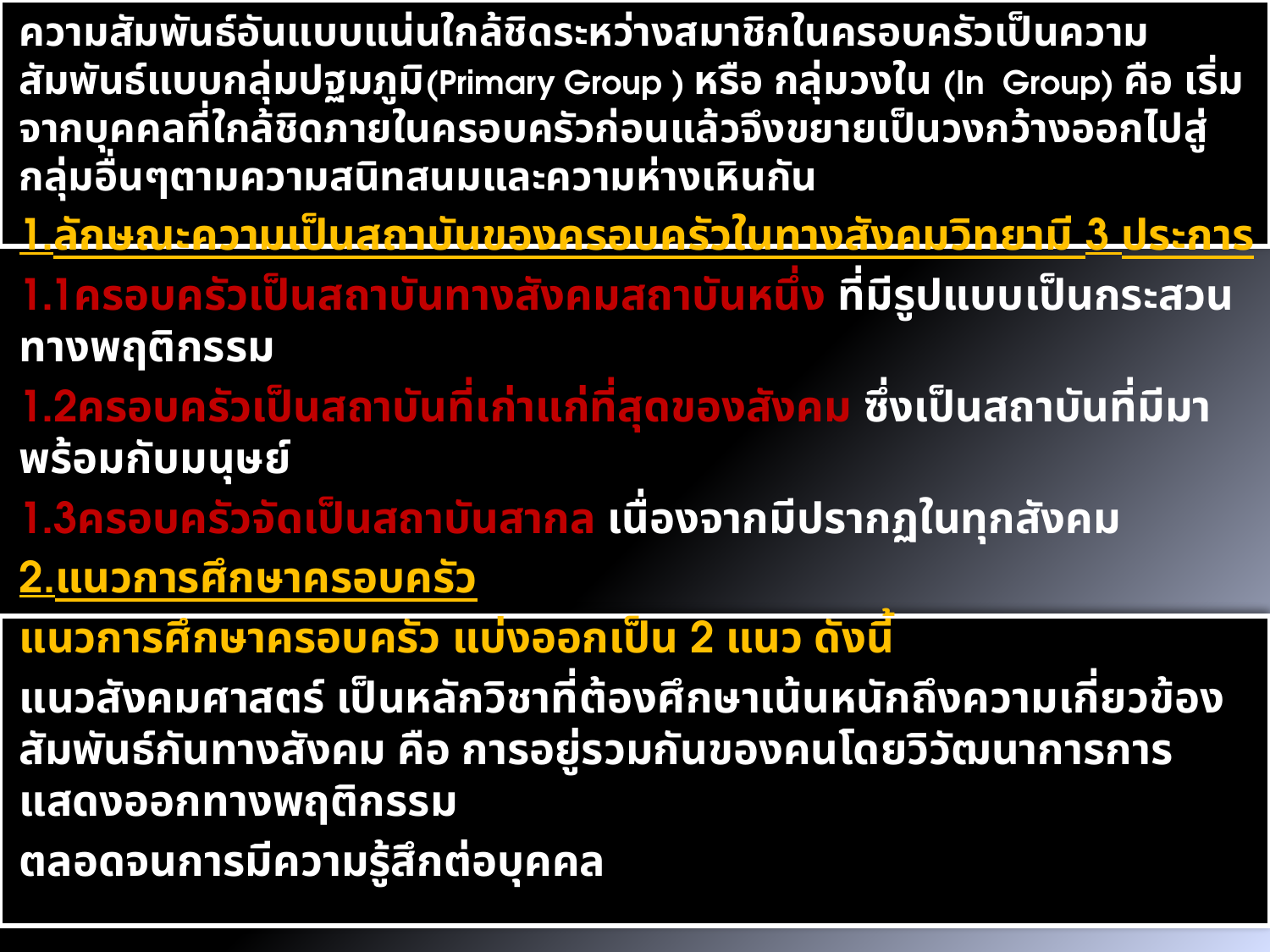

ความสัมพันธ์อันแบบแน่นใกล้ชิดระหว่างสมาชิกในครอบครัวเป็นความสัมพันธ์แบบกลุ่มปฐมภูมิ(Primary Group ) หรือ กลุ่มวงใน (In  Group) คือ เริ่มจากบุคคลที่ใกล้ชิดภายในครอบครัวก่อนแล้วจึงขยายเป็นวงกว้างออกไปสู่กลุ่มอื่นๆตามความสนิทสนมและความห่างเหินกัน
1.ลักษณะความเป็นสถาบันของครอบครัวในทางสังคมวิทยามี 3 ประการ
1.1ครอบครัวเป็นสถาบันทางสังคมสถาบันหนึ่ง ที่มีรูปแบบเป็นกระสวนทางพฤติกรรม
1.2ครอบครัวเป็นสถาบันที่เก่าแก่ที่สุดของสังคม ซึ่งเป็นสถาบันที่มีมาพร้อมกับมนุษย์
1.3ครอบครัวจัดเป็นสถาบันสากล เนื่องจากมีปรากฏในทุกสังคม
2.แนวการศึกษาครอบครัว
แนวการศึกษาครอบครัว แบ่งออกเป็น 2 แนว ดังนี้
แนวสังคมศาสตร์ เป็นหลักวิชาที่ต้องศึกษาเน้นหนักถึงความเกี่ยวข้องสัมพันธ์กันทางสังคม คือ การอยู่รวมกันของคนโดยวิวัฒนาการการแสดงออกทางพฤติกรรม
ตลอดจนการมีความรู้สึกต่อบุคคล